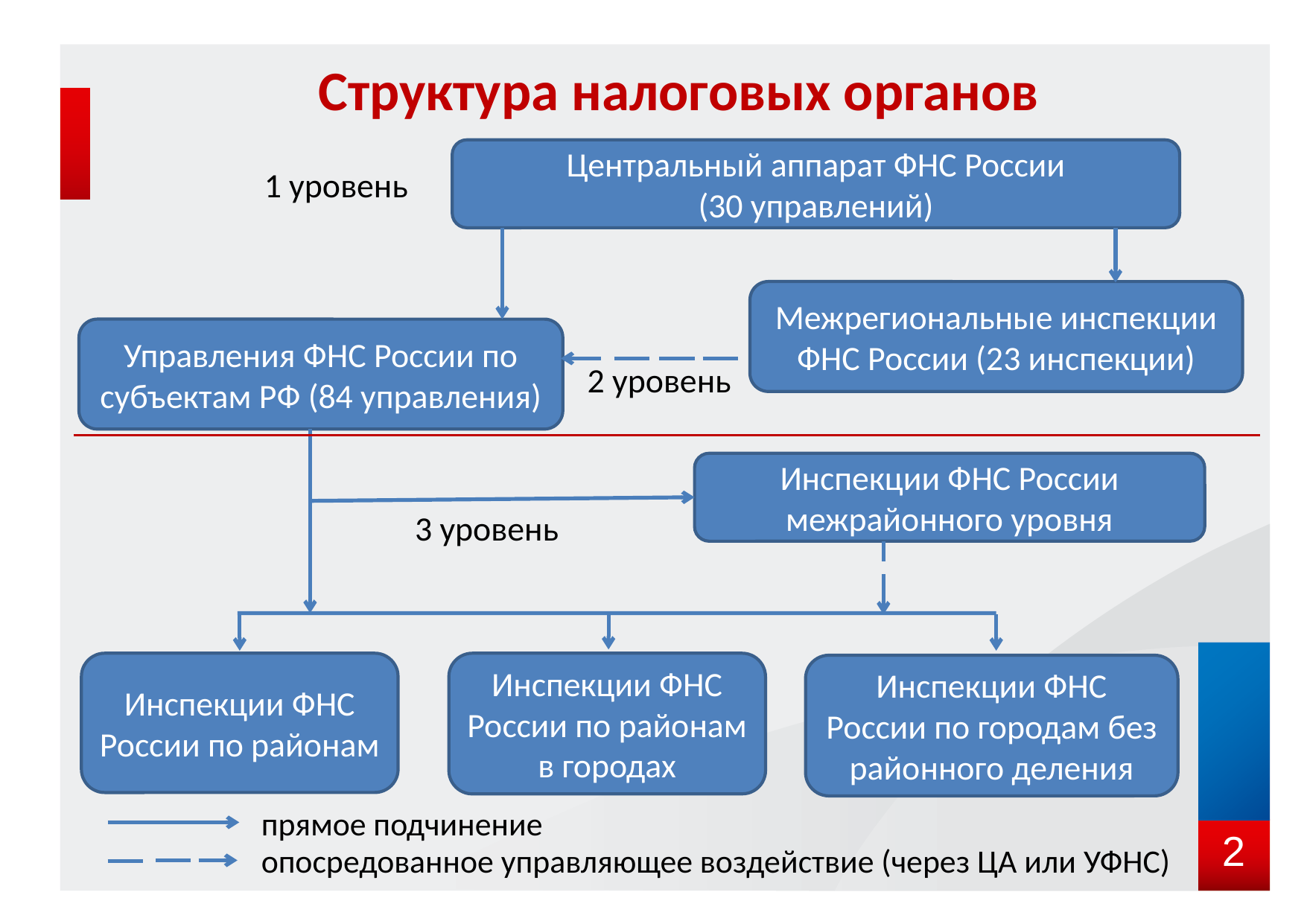

# Структура налоговых органов
Центральный аппарат ФНС России
(30 управлений)
1 уровень
Межрегиональные инспекции ФНС России (23 инспекции)
Управления ФНС России по субъектам РФ (84 управления)
2 уровень
Инспекции ФНС России межрайонного уровня
3 уровень
Инспекции ФНС России по районам
Инспекции ФНС России по районам в городах
Инспекции ФНС России по городам без районного деления
прямое подчинение
2
опосредованное управляющее воздействие (через ЦА или УФНС)